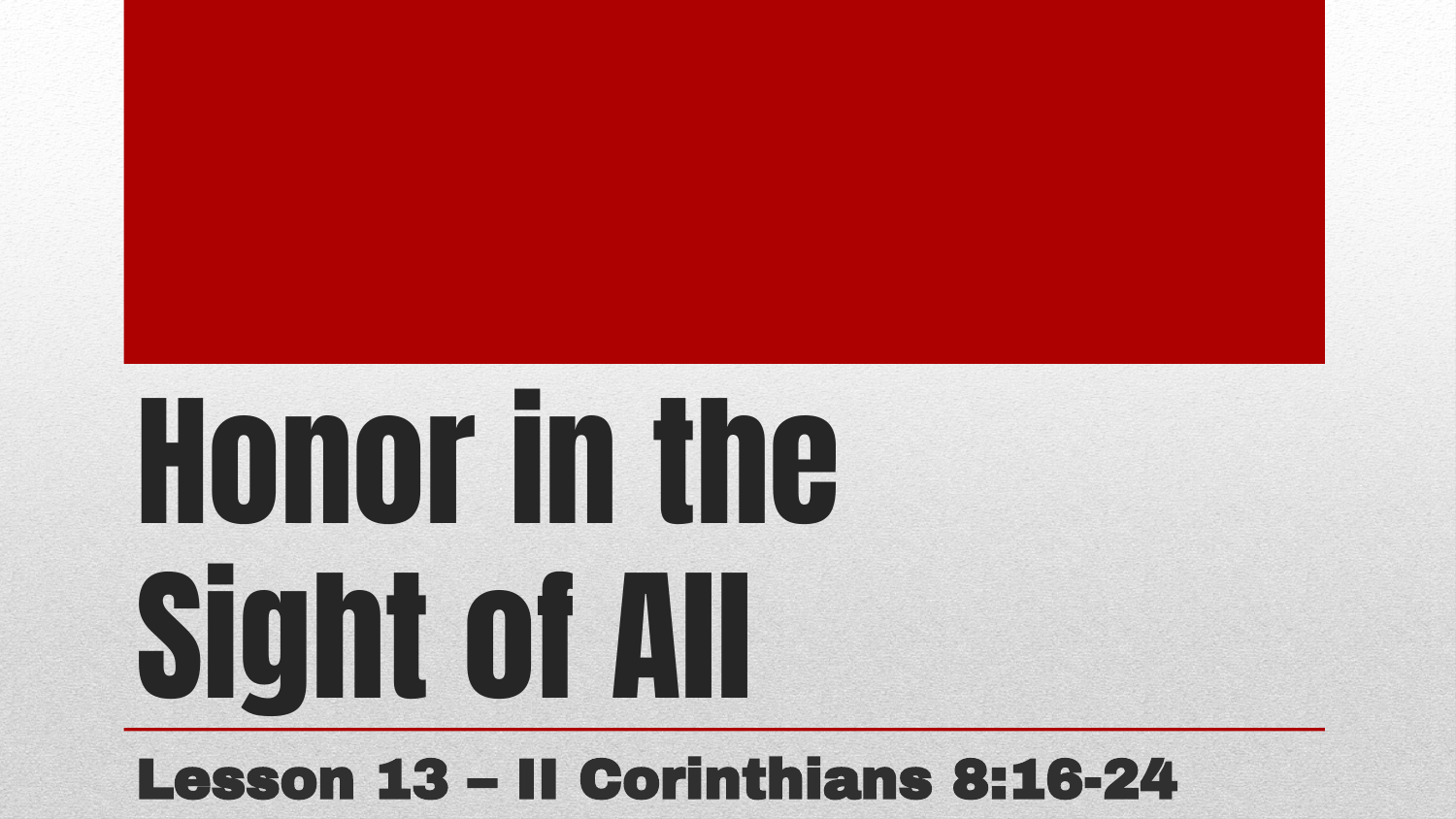

# Honor in the Sight of All
Lesson 13 – II Corinthians 8:16-24